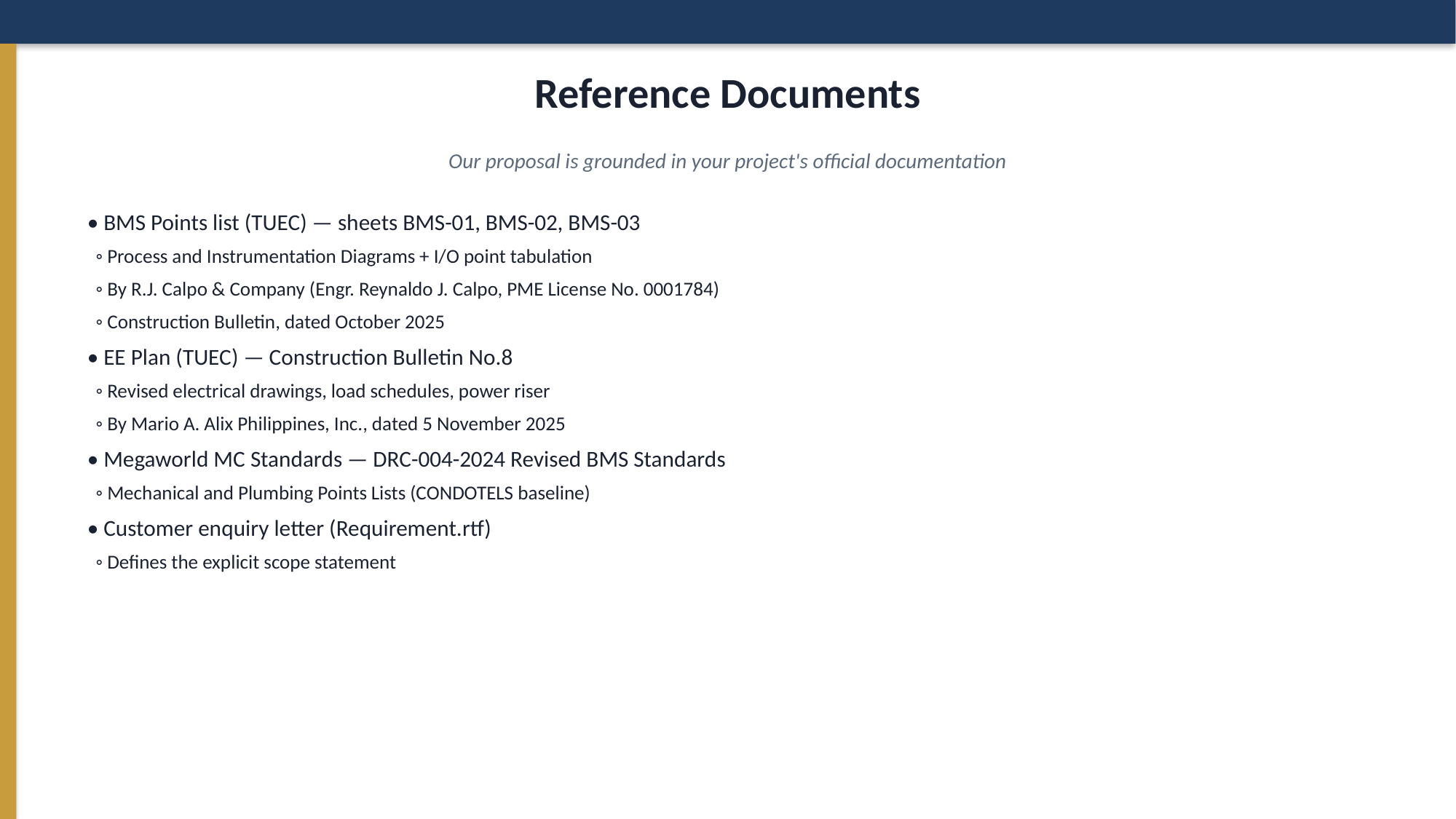

Reference Documents
Our proposal is grounded in your project's official documentation
• BMS Points list (TUEC) — sheets BMS-01, BMS-02, BMS-03
  ◦ Process and Instrumentation Diagrams + I/O point tabulation
  ◦ By R.J. Calpo & Company (Engr. Reynaldo J. Calpo, PME License No. 0001784)
  ◦ Construction Bulletin, dated October 2025
• EE Plan (TUEC) — Construction Bulletin No.8
  ◦ Revised electrical drawings, load schedules, power riser
  ◦ By Mario A. Alix Philippines, Inc., dated 5 November 2025
• Megaworld MC Standards — DRC-004-2024 Revised BMS Standards
  ◦ Mechanical and Plumbing Points Lists (CONDOTELS baseline)
• Customer enquiry letter (Requirement.rtf)
  ◦ Defines the explicit scope statement